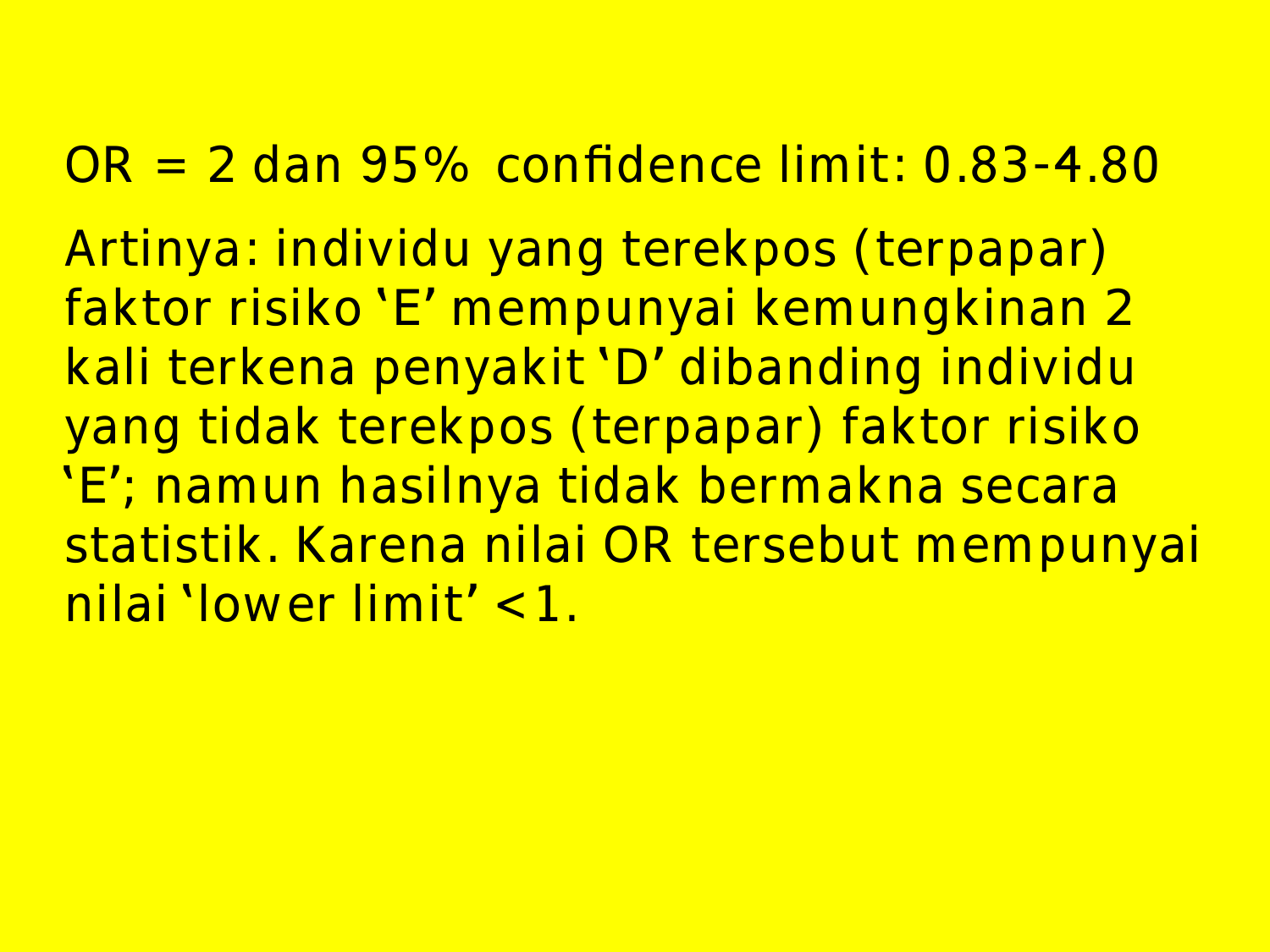

OR = 2 dan 95% confidence limit: 0.83-4.80
Artinya: individu yang terekpos (terpapar) faktor risiko ‘E’ mempunyai kemungkinan 2 kali terkena penyakit ‘D’ dibanding individu yang tidak terekpos (terpapar) faktor risiko ‘E’; namun hasilnya tidak bermakna secara statistik. Karena nilai OR tersebut mempunyai nilai ‘lower limit’ <1.